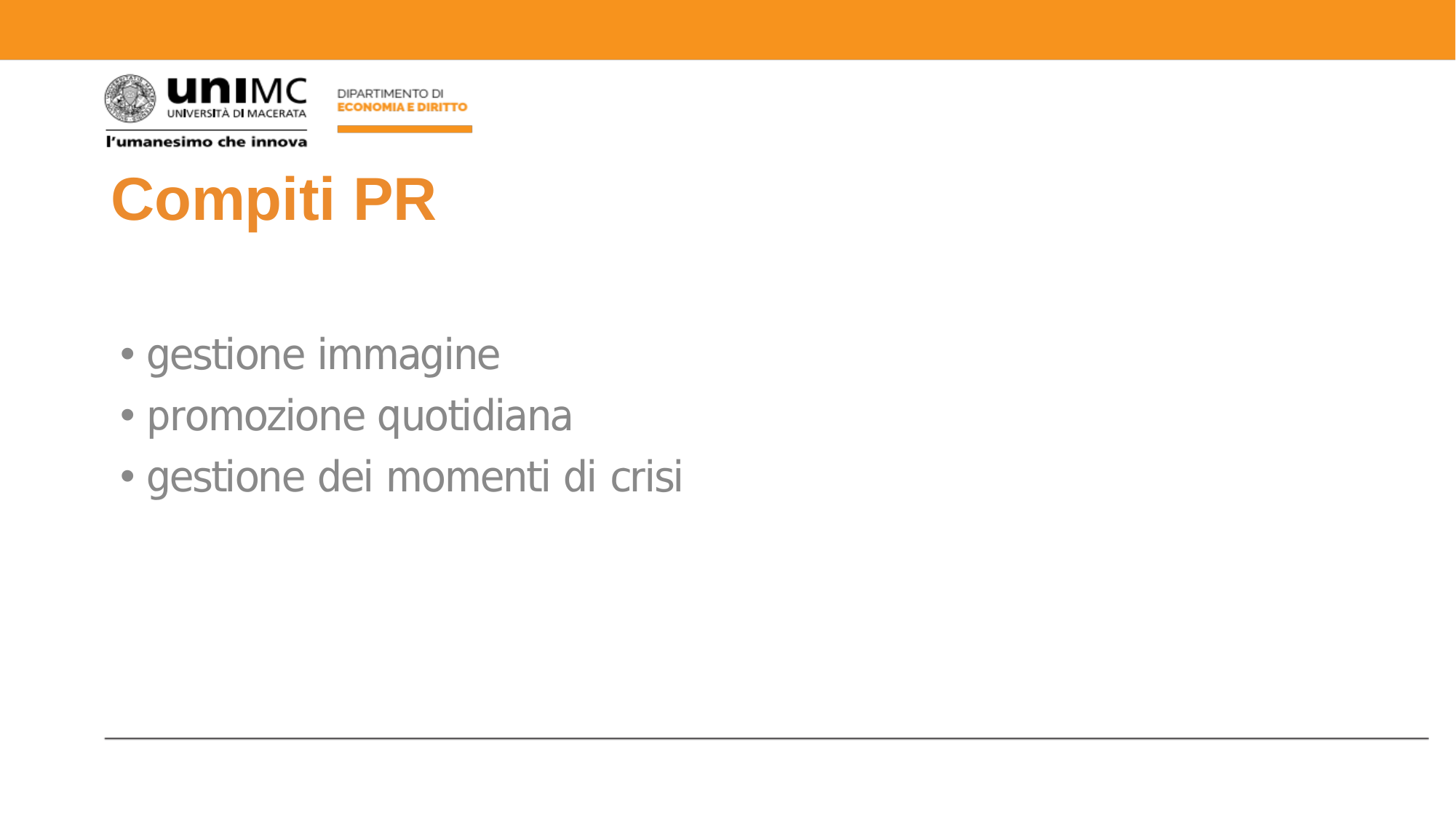

# Compiti PR
gestione immagine
promozione quotidiana
gestione dei momenti di crisi